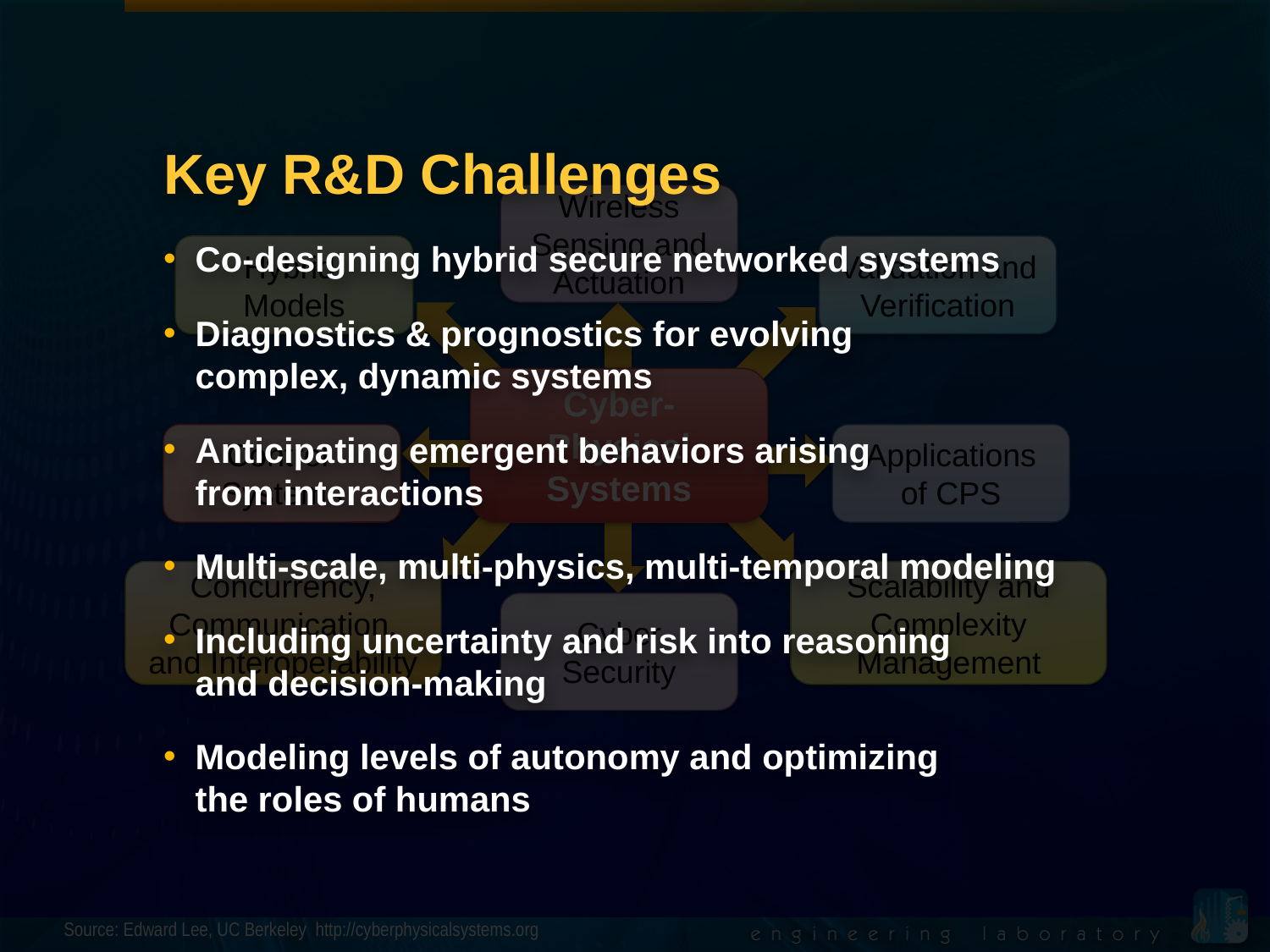

Key R&D Challenges
Co-designing hybrid secure networked systems
Diagnostics & prognostics for evolving
complex, dynamic systems
Anticipating emergent behaviors arising
from interactions
Multi-scale, multi-physics, multi-temporal modeling
Including uncertainty and risk into reasoning
and decision-making
Modeling levels of autonomy and optimizing
the roles of humans

Wireless Sensing and Actuation
Hybrid
Models
Validation and Verification

Cyber- Physical Systems
Control
Systems
Applications of CPS

Concurrency, Communication, and Interoperability
Scalability and Complexity Management
Cyber Security
Source: Edward Lee, UC Berkeley  http://cyberphysicalsystems.org